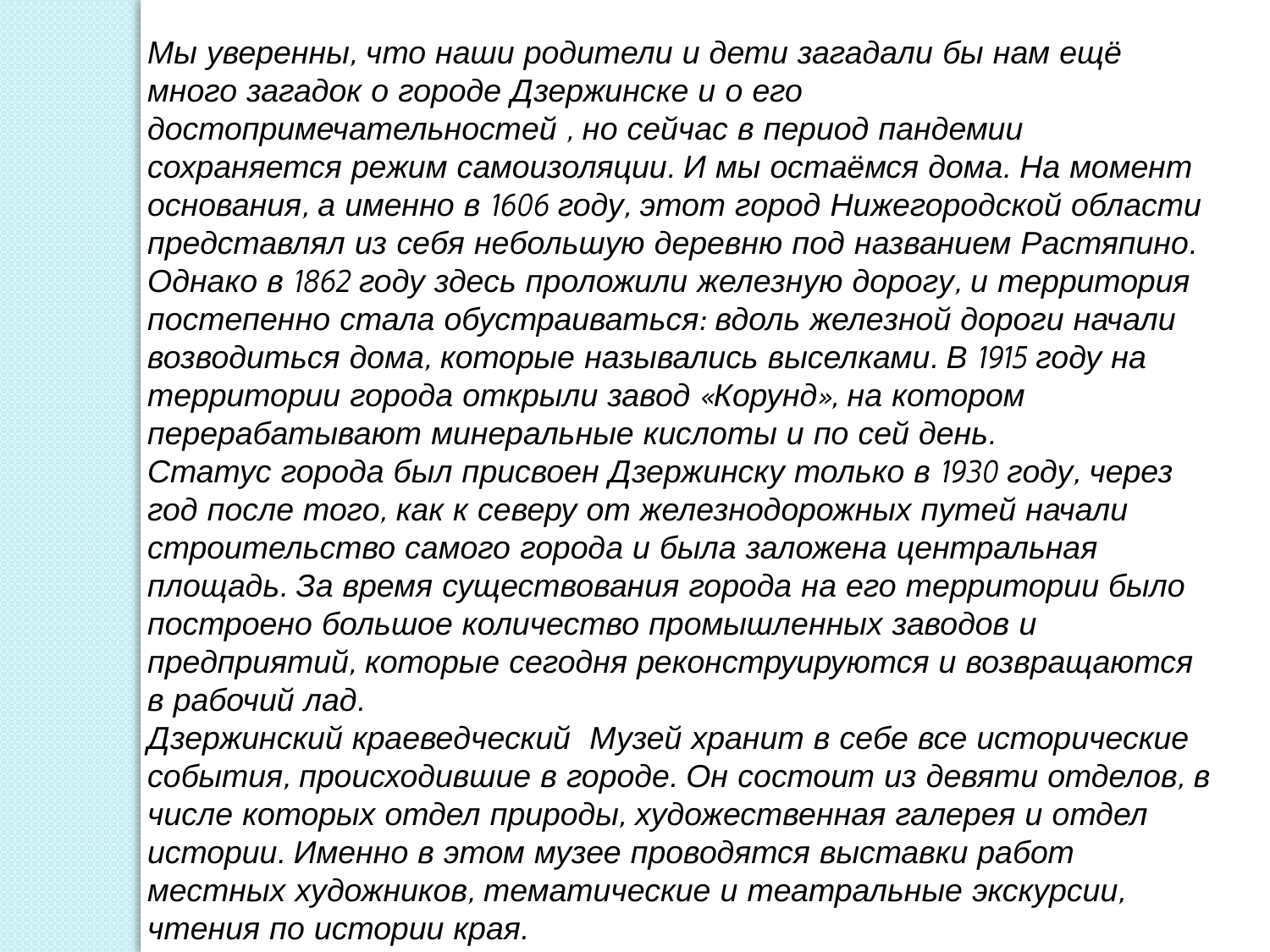

Мы уверенны, что наши родители и дети загадали бы нам ещё много загадок о городе Дзержинске и о его достопримечательностей , но сейчас в период пандемии сохраняется режим самоизоляции. И мы остаёмся дома. На момент основания, а именно в 1606 году, этот город Нижегородской области представлял из себя небольшую деревню под названием Растяпино. Однако в 1862 году здесь проложили железную дорогу, и территория постепенно стала обустраиваться: вдоль железной дороги начали возводиться дома, которые назывались выселками. В 1915 году на территории города открыли завод «Корунд», на котором перерабатывают минеральные кислоты и по сей день.
Статус города был присвоен Дзержинску только в 1930 году, через год после того, как к северу от железнодорожных путей начали строительство самого города и была заложена центральная площадь. За время существования города на его территории было построено большое количество промышленных заводов и предприятий, которые сегодня реконструируются и возвращаются в рабочий лад.
Дзержинский краеведческий  Музей хранит в себе все исторические события, происходившие в городе. Он состоит из девяти отделов, в числе которых отдел природы, художественная галерея и отдел истории. Именно в этом музее проводятся выставки работ местных художников, тематические и театральные экскурсии, чтения по истории края.
В городе много интересных мест и достопримечательностей с которыми мы будем знакомить наших детей.